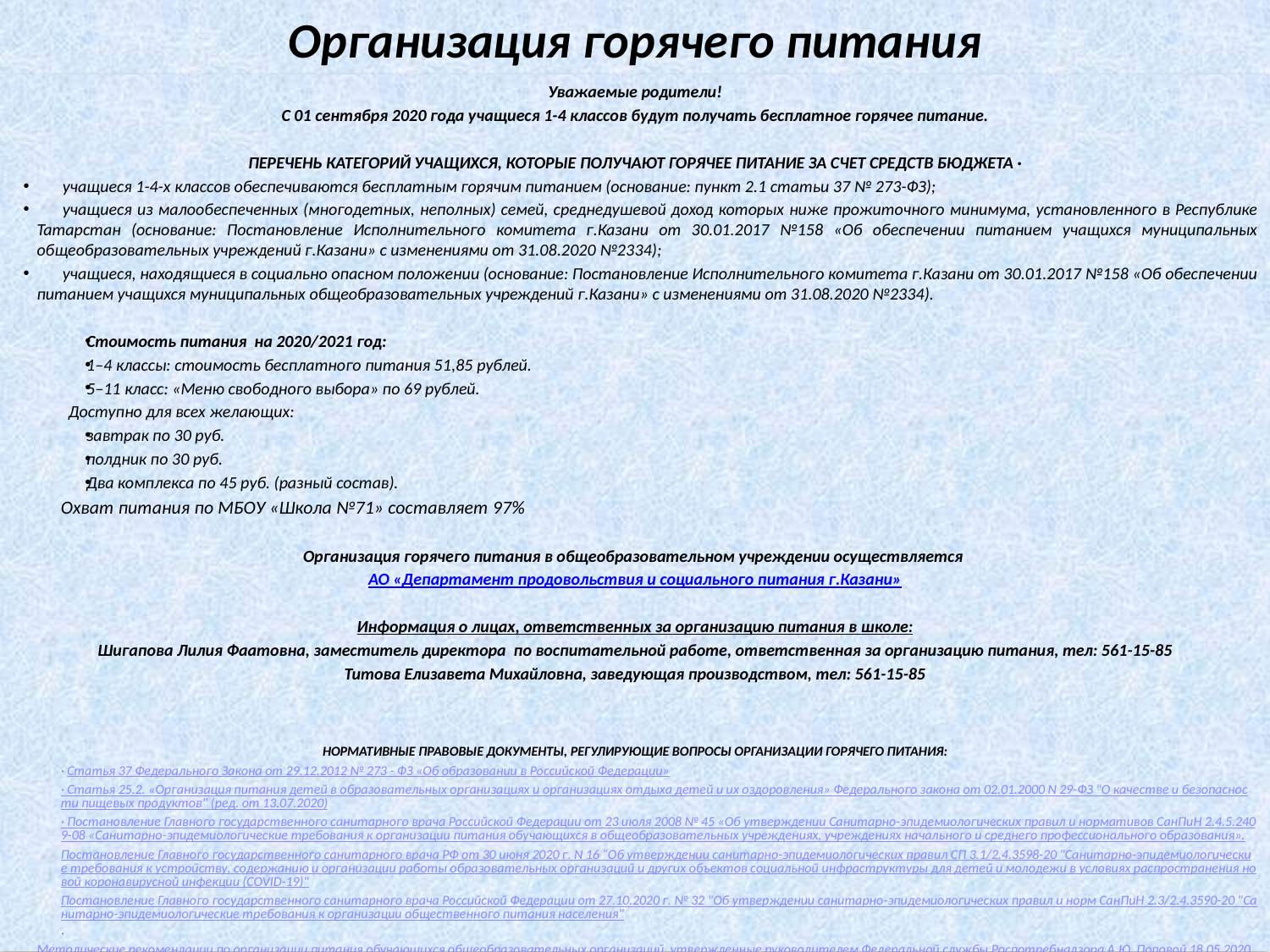

# Организация горячего питания
Уважаемые родители!
С 01 сентября 2020 года учащиеся 1-4 классов будут получать бесплатное горячее питание.

ПЕРЕЧЕНЬ КАТЕГОРИЙ УЧАЩИХСЯ, КОТОРЫЕ ПОЛУЧАЮТ ГОРЯЧЕЕ ПИТАНИЕ ЗА СЧЕТ СРЕДСТВ БЮДЖЕТА ·
учащиеся 1-4-х классов обеспечиваются бесплатным горячим питанием (основание: пункт 2.1 статьи 37 № 273-ФЗ);
учащиеся из малообеспеченных (многодетных, неполных) семей, среднедушевой доход которых ниже прожиточного минимума, установленного в Республике Татарстан (основание: Постановление Исполнительного комитета г.Казани от 30.01.2017 №158 «Об обеспечении питанием учащихся муниципальных общеобразовательных учреждений г.Казани» с изменениями от 31.08.2020 №2334);
учащиеся, находящиеся в социально опасном положении (основание: Постановление Исполнительного комитета г.Казани от 30.01.2017 №158 «Об обеспечении питанием учащихся муниципальных общеобразовательных учреждений г.Казани» с изменениями от 31.08.2020 №2334).

Стоимость питания  на 2020/2021 год:
1–4 классы: стоимость бесплатного питания 51,85 рублей.
5–11 класс: «Меню свободного выбора» по 69 рублей.
  Доступно для всех желающих:
завтрак по 30 руб.
полдник по 30 руб.
Два комплекса по 45 руб. (разный состав).
Охват питания по МБОУ «Школа №71» составляет 97%

Организация горячего питания в общеобразовательном учреждении осуществляется
АО «Департамент продовольствия и социального питания г.Казани»

Информация о лицах, ответственных за организацию питания в школе:
Шигапова Лилия Фаатовна, заместитель директора  по воспитательной работе, ответственная за организацию питания, тел: 561-15-85
Титова Елизавета Михайловна, заведующая производством, тел: 561-15-85

НОРМАТИВНЫЕ ПРАВОВЫЕ ДОКУМЕНТЫ, РЕГУЛИРУЮЩИЕ ВОПРОСЫ ОРГАНИЗАЦИИ ГОРЯЧЕГО ПИТАНИЯ:
· Статья 37 Федерального Закона от 29.12.2012 № 273 - ФЗ «Об образовании в Российской Федерации»
· Статья 25.2. «Организация питания детей в образовательных организациях и организациях отдыха детей и их оздоровления» Федерального закона от 02.01.2000 N 29-ФЗ "О качестве и безопасности пищевых продуктов" (ред. от 13.07.2020)
· Постановление Главного государственного санитарного врача Российской Федерации от 23 июля 2008 № 45 «Об утверждении Санитарно-эпидемиологических правил и нормативов СанПиН 2.4.5.2409-08 «Санитарно-эпидемиологические требования к организации питания обучающихся в общеобразовательных учреждениях, учреждениях начального и среднего профессионального образования».
Постановление Главного государственного санитарного врача РФ от 30 июня 2020 г. N 16 “Об утверждении санитарно-эпидемиологических правил СП 3.1/2.4.3598-20 "Санитарно-эпидемиологические требования к устройству, содержанию и организации работы образовательных организаций и других объектов социальной инфраструктуры для детей и молодежи в условиях распространения новой коронавирусной инфекции (COVID-19)"
Постановление Главного государственного санитарного врача Российской Федерации от 27.10.2020 г. № 32 "Об утверждении санитарно-эпидемиологических правил и норм СанПиН 2.3/2.4.3590-20 "Санитарно-эпидемиологические требования к организации общественного питания населения"
· Методические рекомендации по организации питания обучающихся общеобразовательных организаций, утвержденные руководителем Федеральной службы Роспотребнадзора А.Ю. Поповой 18.05.2020 года.
Постановление Исполнительного комитета муниципального образования города Казани
от 30 января 2017 г. N 158 "Об обеспечении питанием учащихся муниципальных общеобразовательных учреждений г. Казани"
О внесении изменений в Постановление Исполнительного комитета муниципального образования города Казани от 30 января 2017 г. N 158 (Постановление от 31.08.2020 #2334_О внесении изменений)